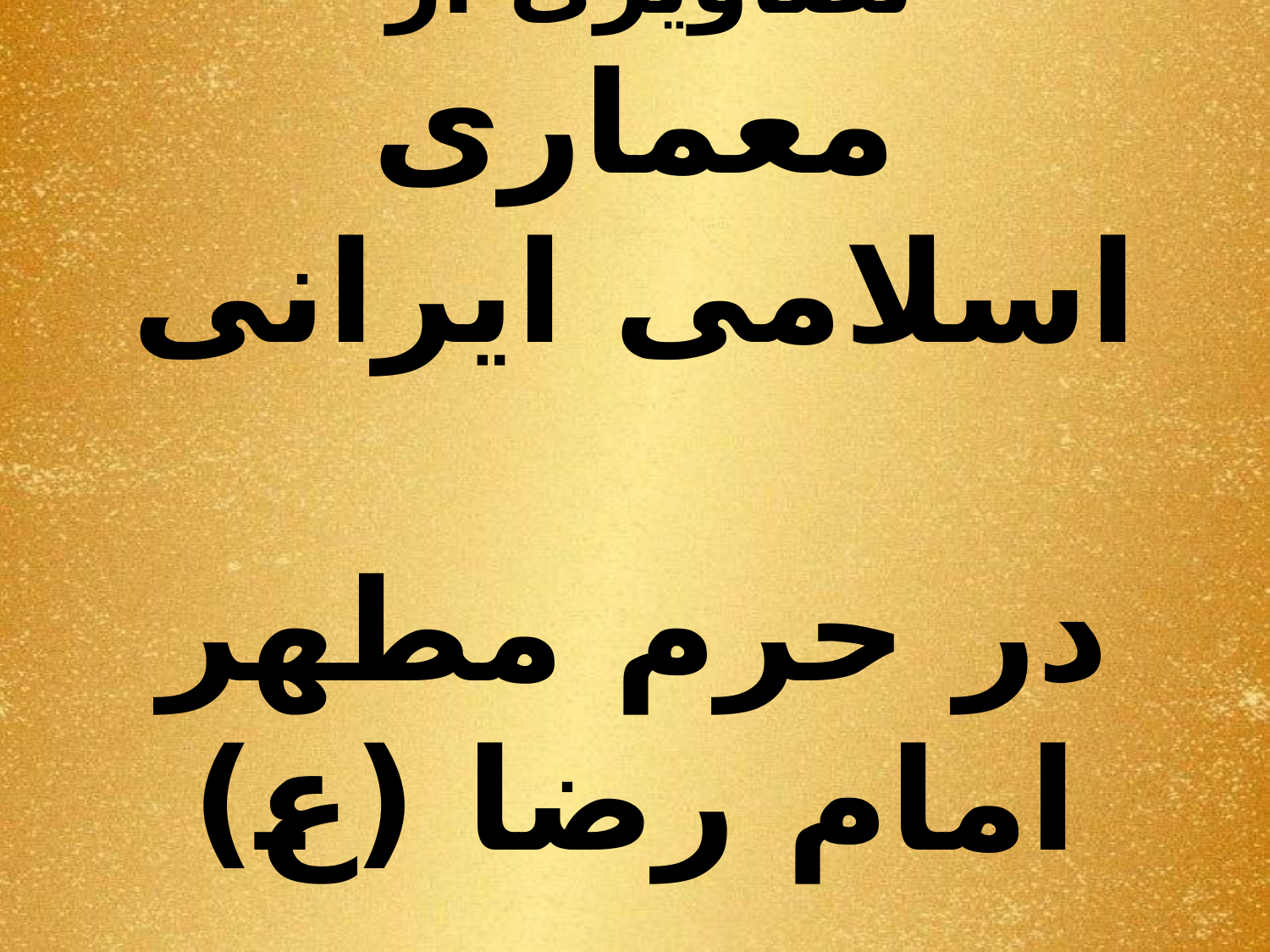

# تصاویری از معماری اسلامی ایرانی در حرم مطهر امام رضا (ع)